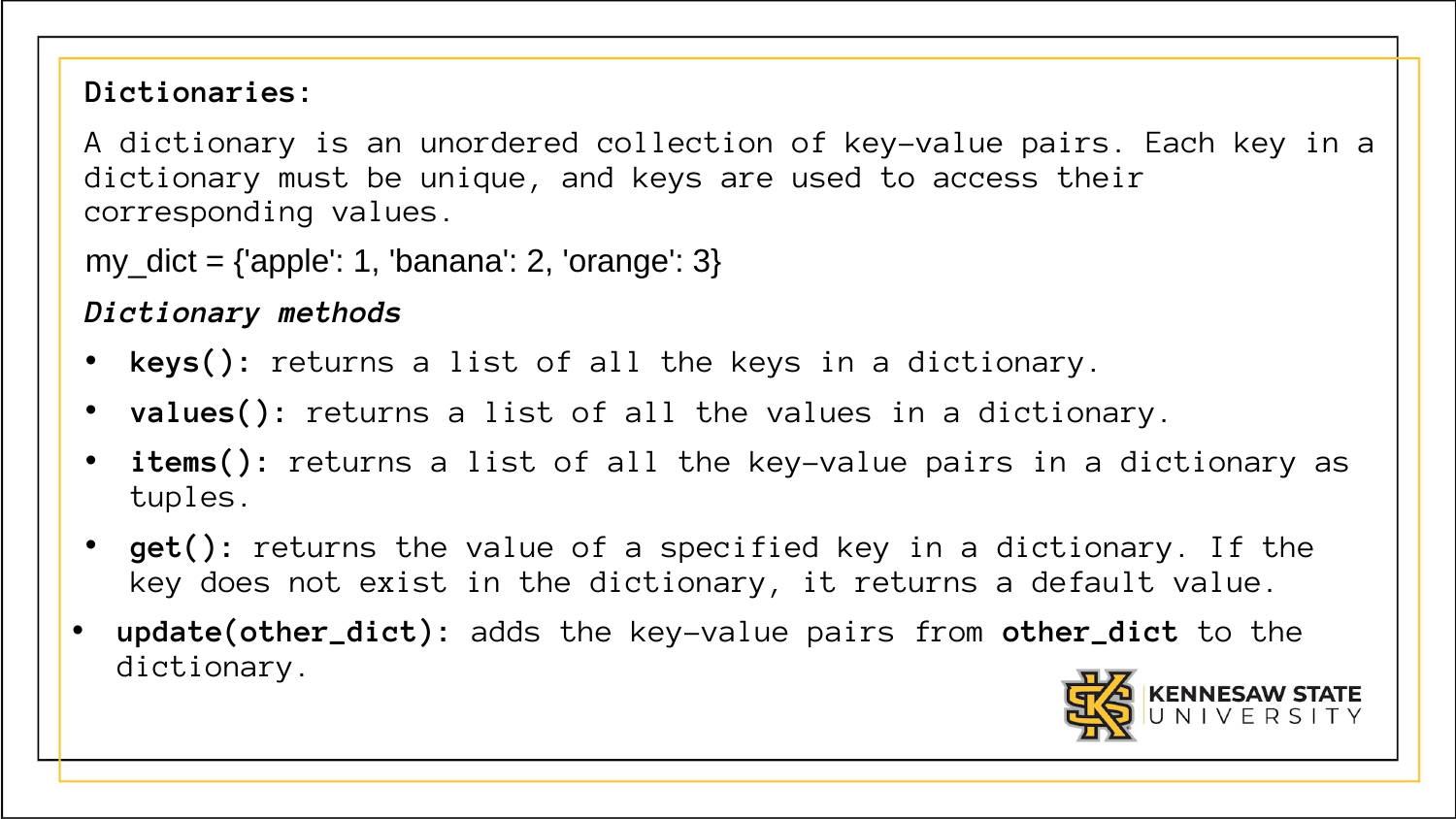

Dictionaries:
A dictionary is an unordered collection of key-value pairs. Each key in a dictionary must be unique, and keys are used to access their corresponding values.
my_dict = {'apple': 1, 'banana': 2, 'orange': 3}
Dictionary methods
keys(): returns a list of all the keys in a dictionary.
values(): returns a list of all the values in a dictionary.
items(): returns a list of all the key-value pairs in a dictionary as tuples.
get(): returns the value of a specified key in a dictionary. If the key does not exist in the dictionary, it returns a default value.
update(other_dict): adds the key-value pairs from other_dict to the dictionary.